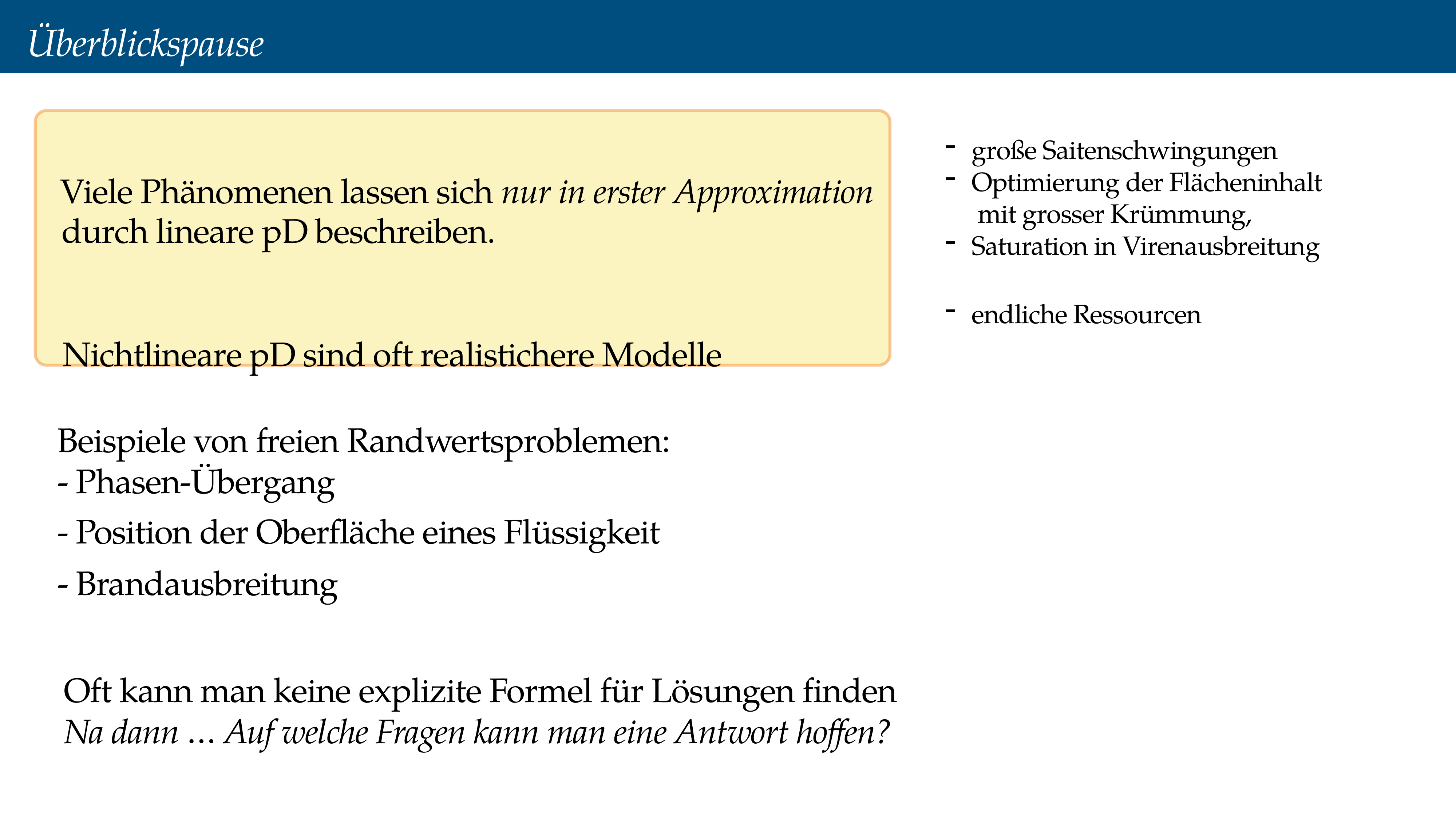

Überblickspause

durch lineare pD beschreiben.
Viele Phänomenen lassen sich nur in erster Approximation

große Saitenschwingungen
Optimierung der Flächeninhalt
 mit grosser Krümmung,
Saturation in Virenausbreitung
Nichtlineare pD sind oft realistichere Modelle
endliche Ressourcen
Beispiele von freien Randwertsproblemen:
- Phasen-Übergang
- Position der Oberfläche eines Flüssigkeit
- Brandausbreitung
Oft kann man keine explizite Formel für Lösungen finden
Na dann … Auf welche Fragen kann man eine Antwort hoffen?